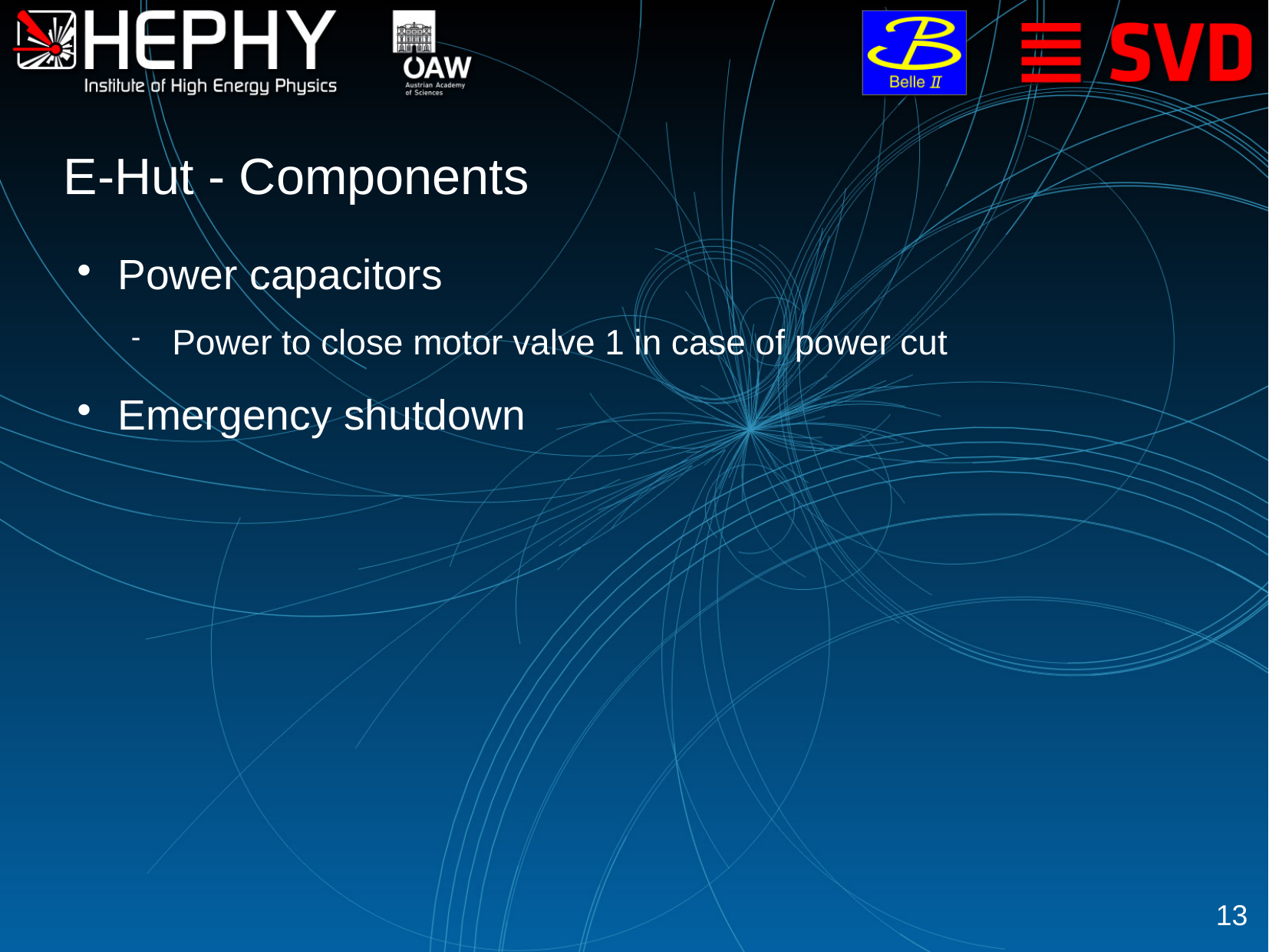

E-Hut - Components
Power capacitors
Power to close motor valve 1 in case of power cut
Emergency shutdown
13